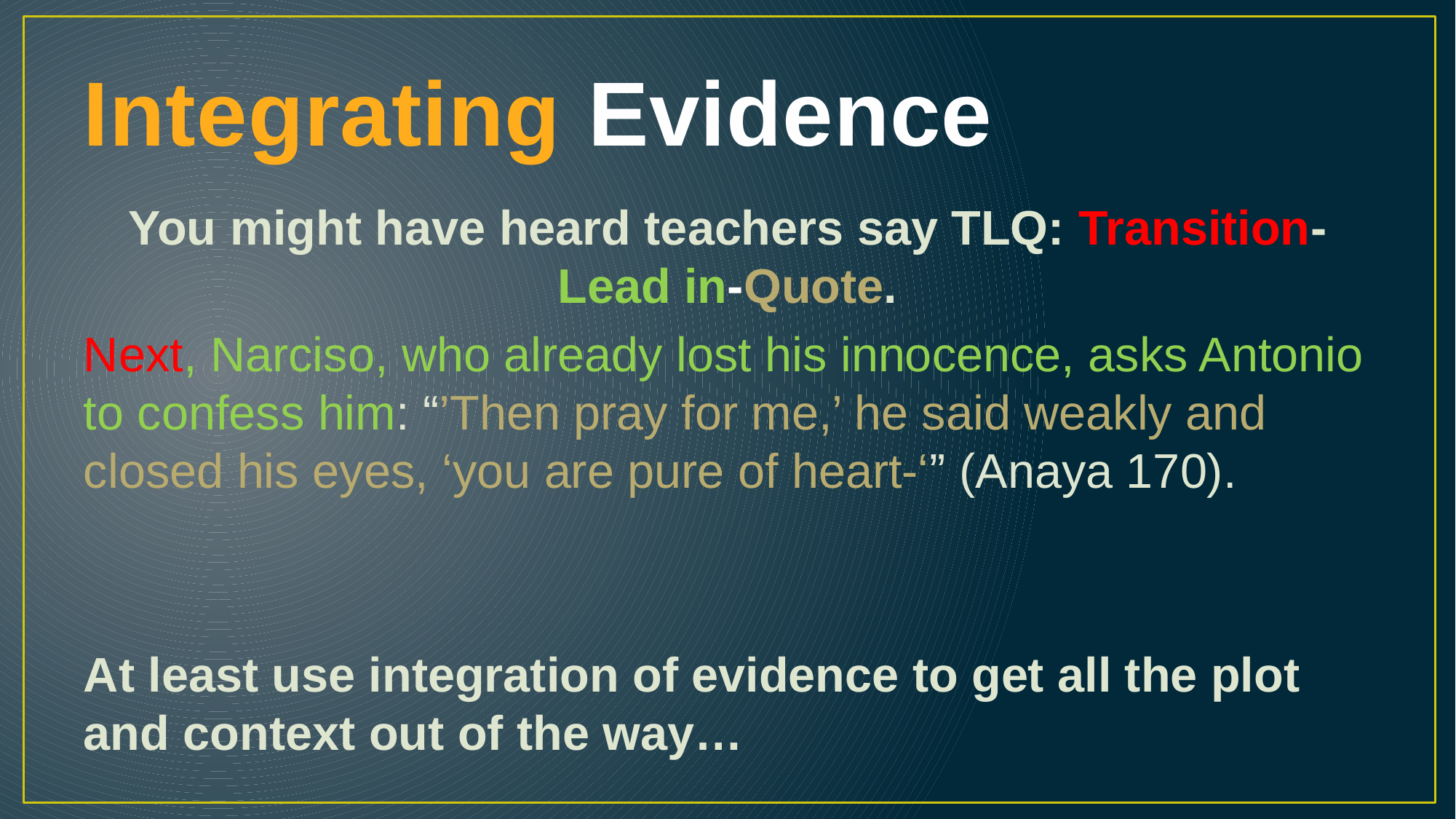

# Integrating Evidence
You might have heard teachers say TLQ: Transition-Lead in-Quote.
Next, Narciso, who already lost his innocence, asks Antonio to confess him: “’Then pray for me,’ he said weakly and closed his eyes, ‘you are pure of heart-‘” (Anaya 170).

At least use integration of evidence to get all the plot and context out of the way…